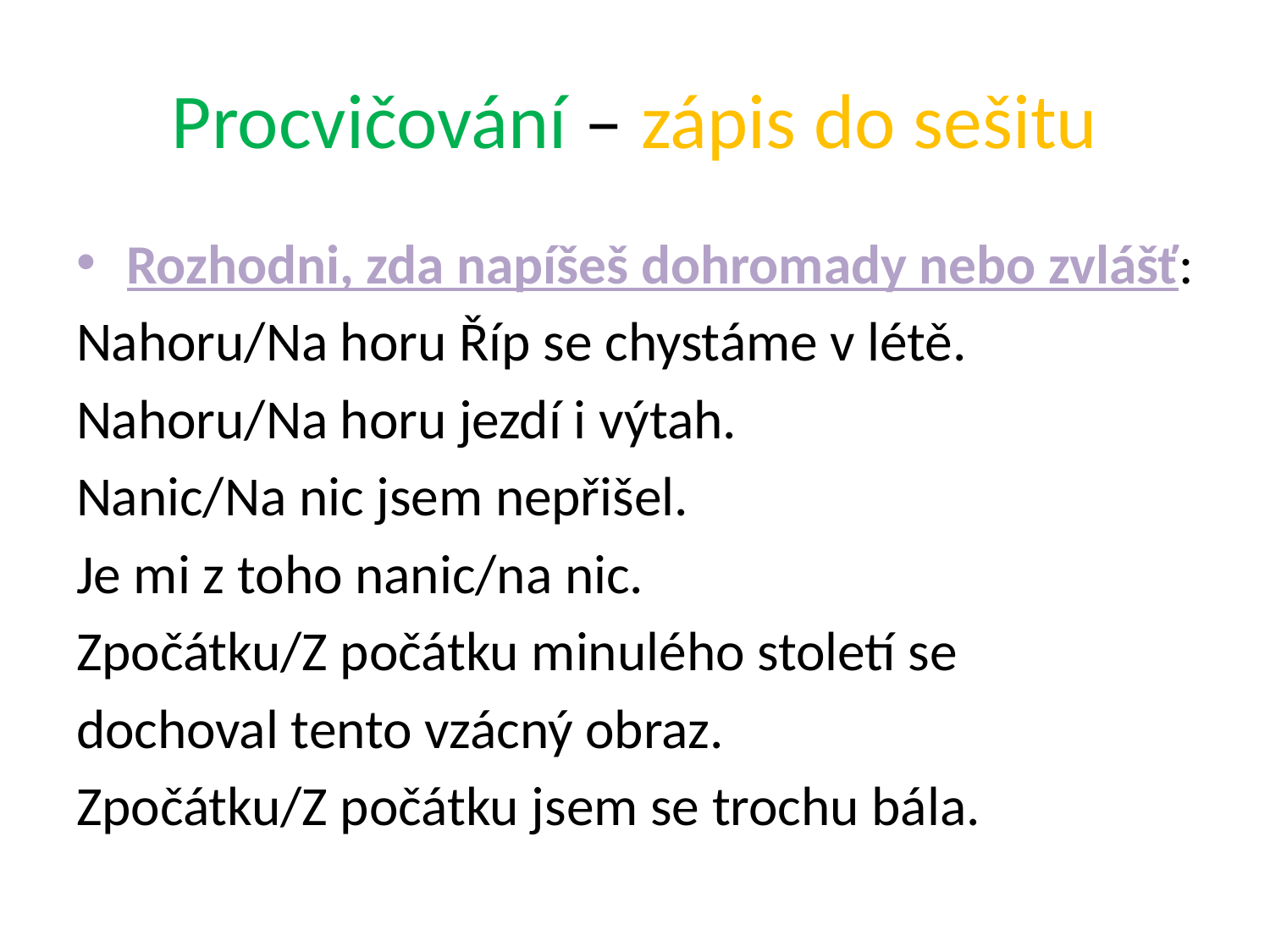

# Procvičování – zápis do sešitu
Rozhodni, zda napíšeš dohromady nebo zvlášť:
Nahoru/Na horu Říp se chystáme v létě.
Nahoru/Na horu jezdí i výtah.
Nanic/Na nic jsem nepřišel.
Je mi z toho nanic/na nic.
Zpočátku/Z počátku minulého století se
dochoval tento vzácný obraz.
Zpočátku/Z počátku jsem se trochu bála.